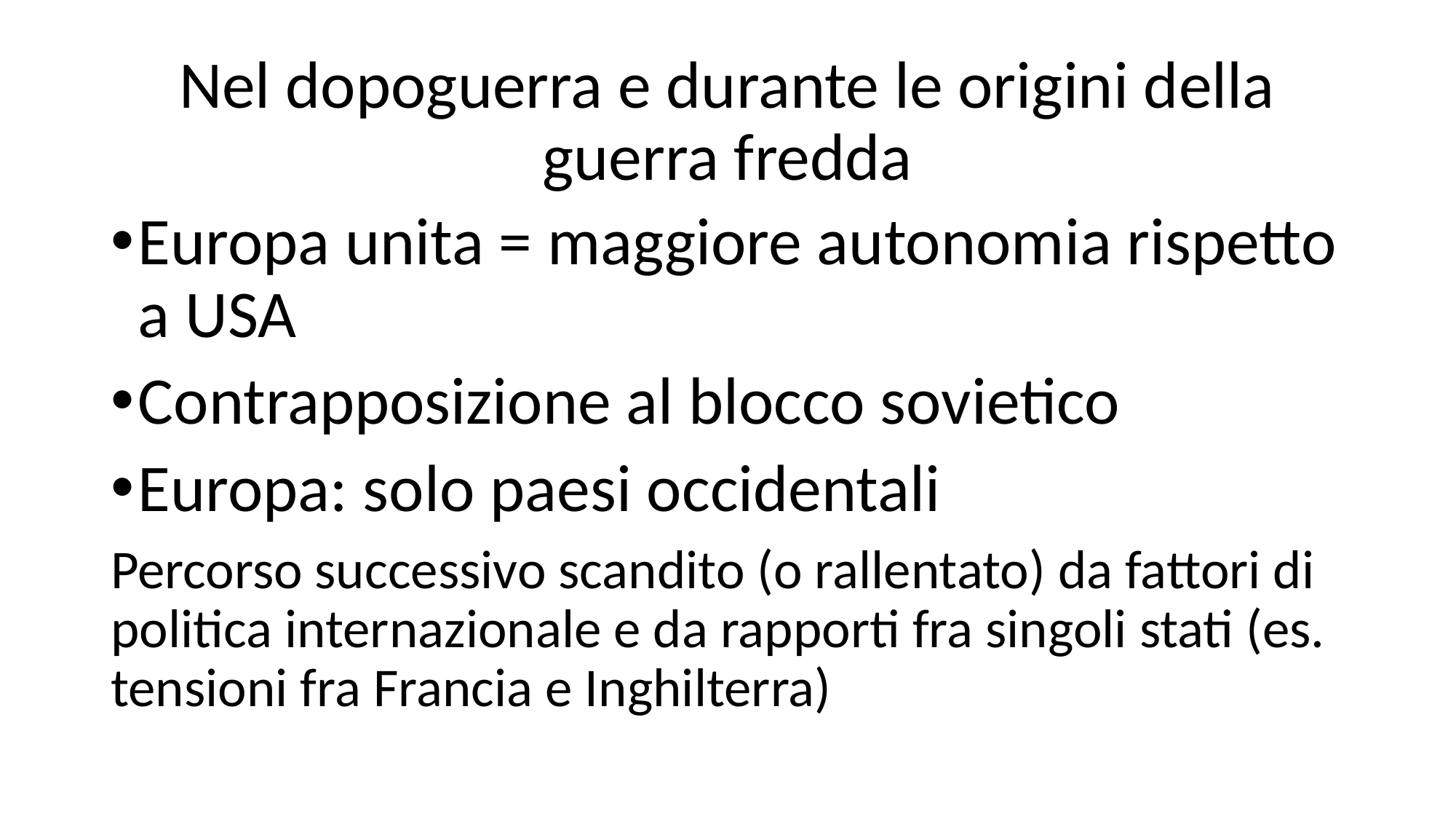

# Nel dopoguerra e durante le origini della guerra fredda
Europa unita = maggiore autonomia rispetto a USA
Contrapposizione al blocco sovietico
Europa: solo paesi occidentali
Percorso successivo scandito (o rallentato) da fattori di politica internazionale e da rapporti fra singoli stati (es. tensioni fra Francia e Inghilterra)